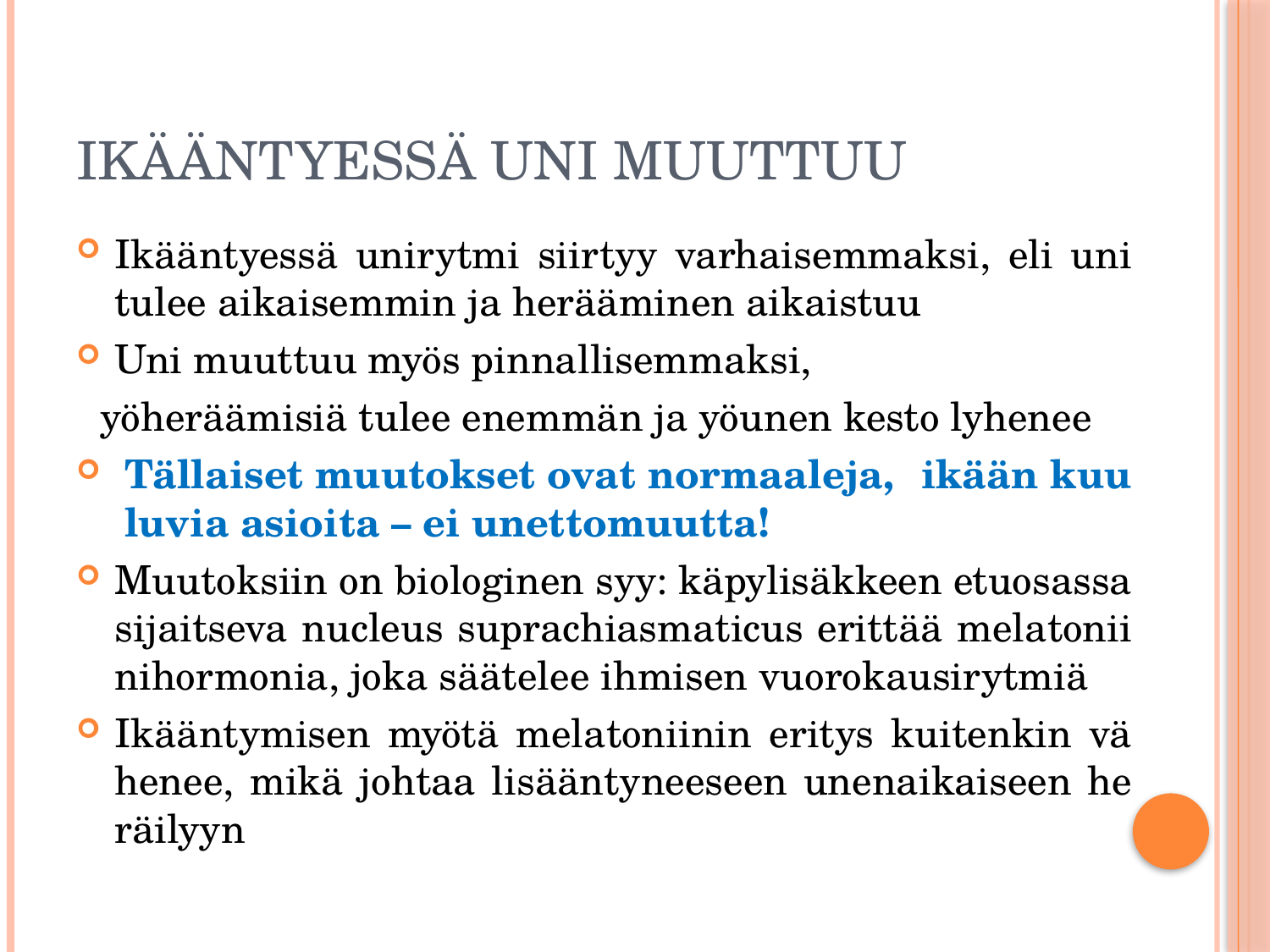

# IKÄÄNTYESSÄ UNI MUUTTUU
Ikään­tyessä uni­rytmi siir­tyy varhai­sem­maksi, eli uni tu­lee aikai­semmin ja herää­minen ai­kaistuu
Uni muut­tuu myös pinnal­li­sem­maksi,
  yöhe­rää­misiä tu­lee enemmän ja yöu­nen kes­to ly­henee
Täl­laiset muu­tokset ovat normaa­leja,  ikään kuu­luvia asioita – ei unet­to­muutta!
Muu­toksiin on biolo­ginen syy: käpy­li­säkkeen etuo­sassa sijait­seva nuc­leus suprac­hias­ma­ticus erittää mela­to­nii­ni­hor­monia, jo­ka sää­telee ih­misen vuoro­kau­si­rytmiä
Ikään­ty­misen myö­tä mela­to­niinin eritys kui­tenkin vä­henee, mi­kä joh­taa lisään­ty­neeseen une­nai­kaiseen he­räilyyn